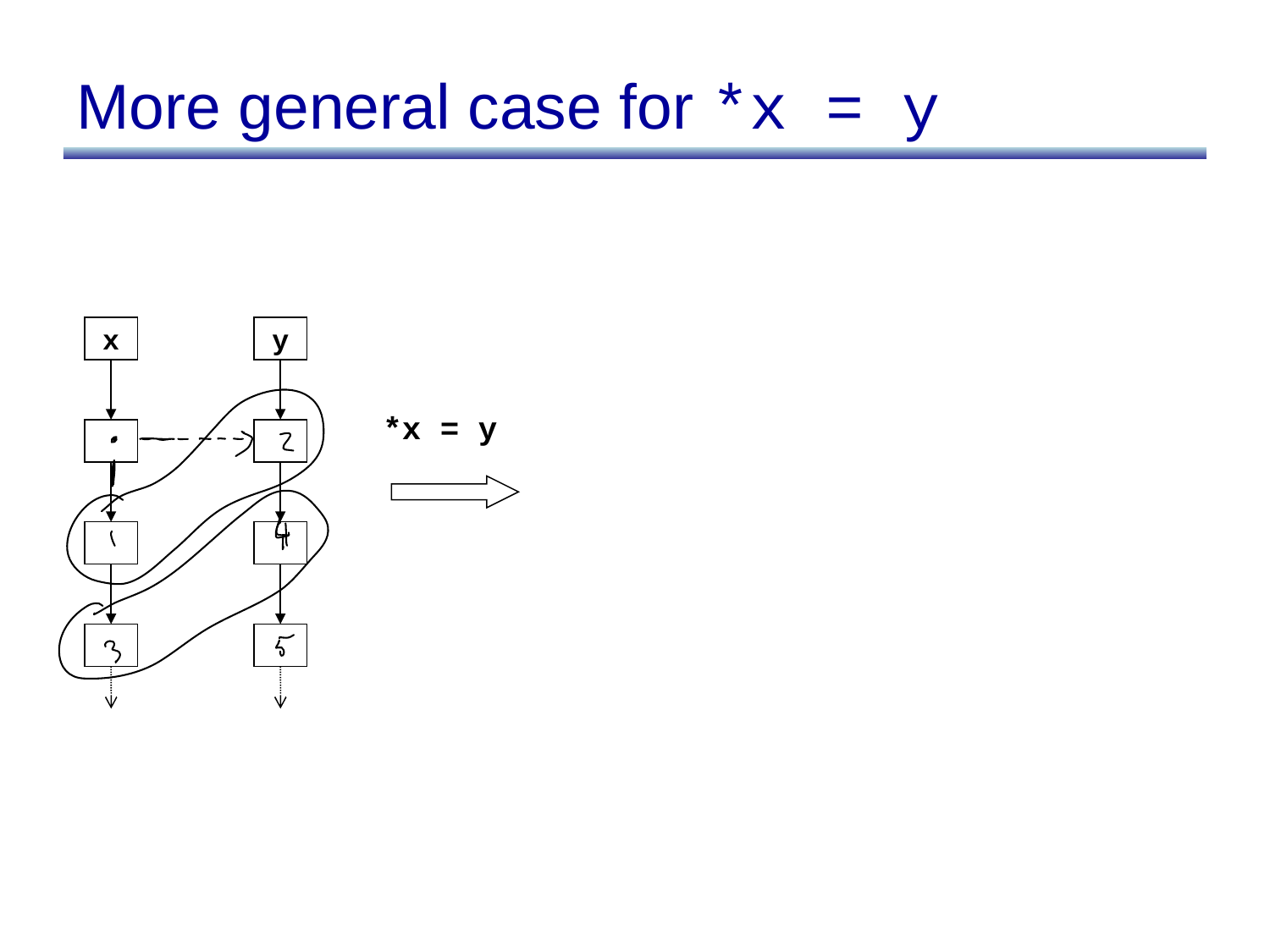

# More general case for *x = y
x
y
*x = y